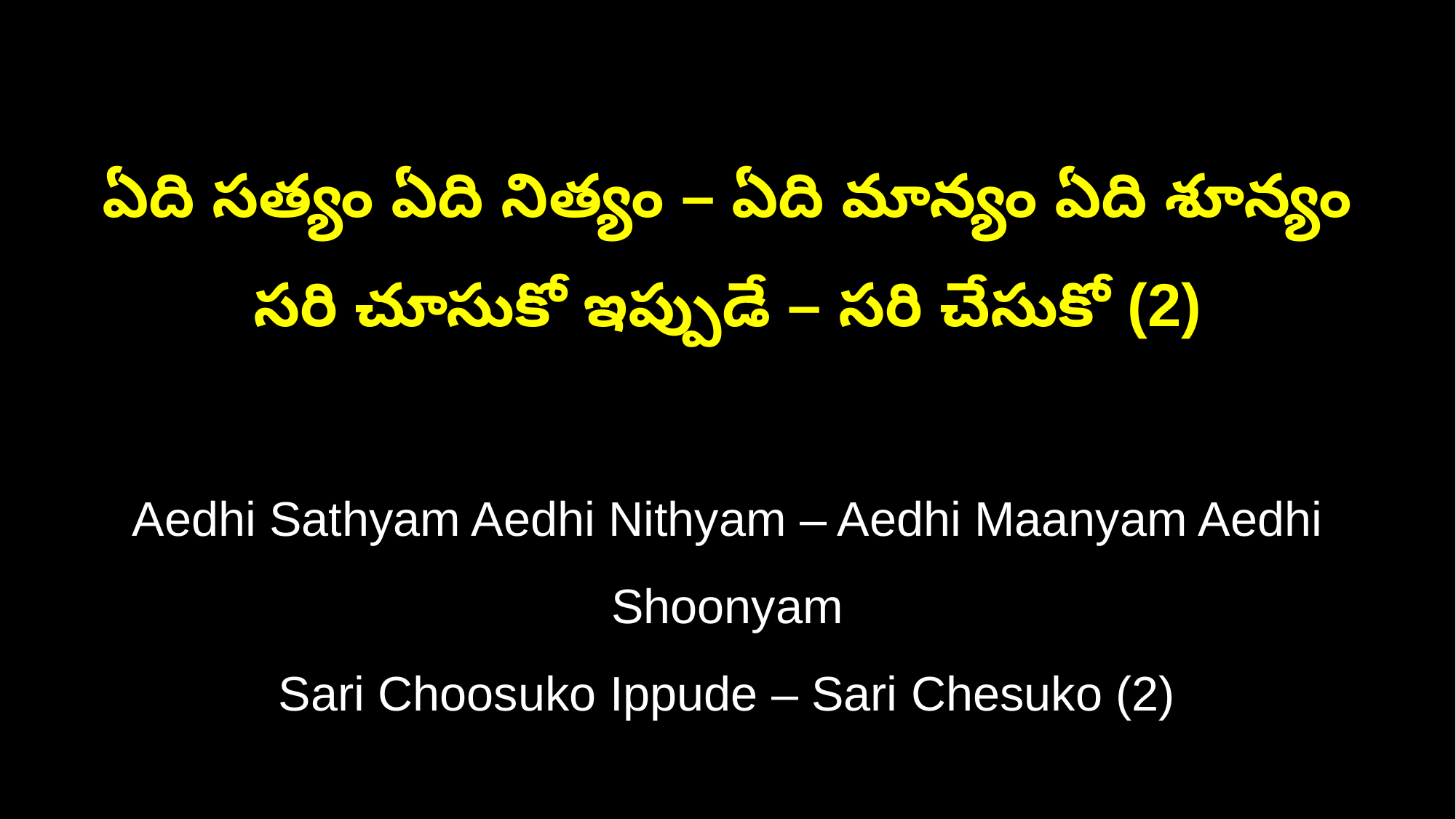

ఏది సత్యం ఏది నిత్యం – ఏది మాన్యం ఏది శూన్యం
సరి చూసుకో ఇప్పుడే – సరి చేసుకో (2)
Aedhi Sathyam Aedhi Nithyam – Aedhi Maanyam Aedhi Shoonyam
Sari Choosuko Ippude – Sari Chesuko (2)